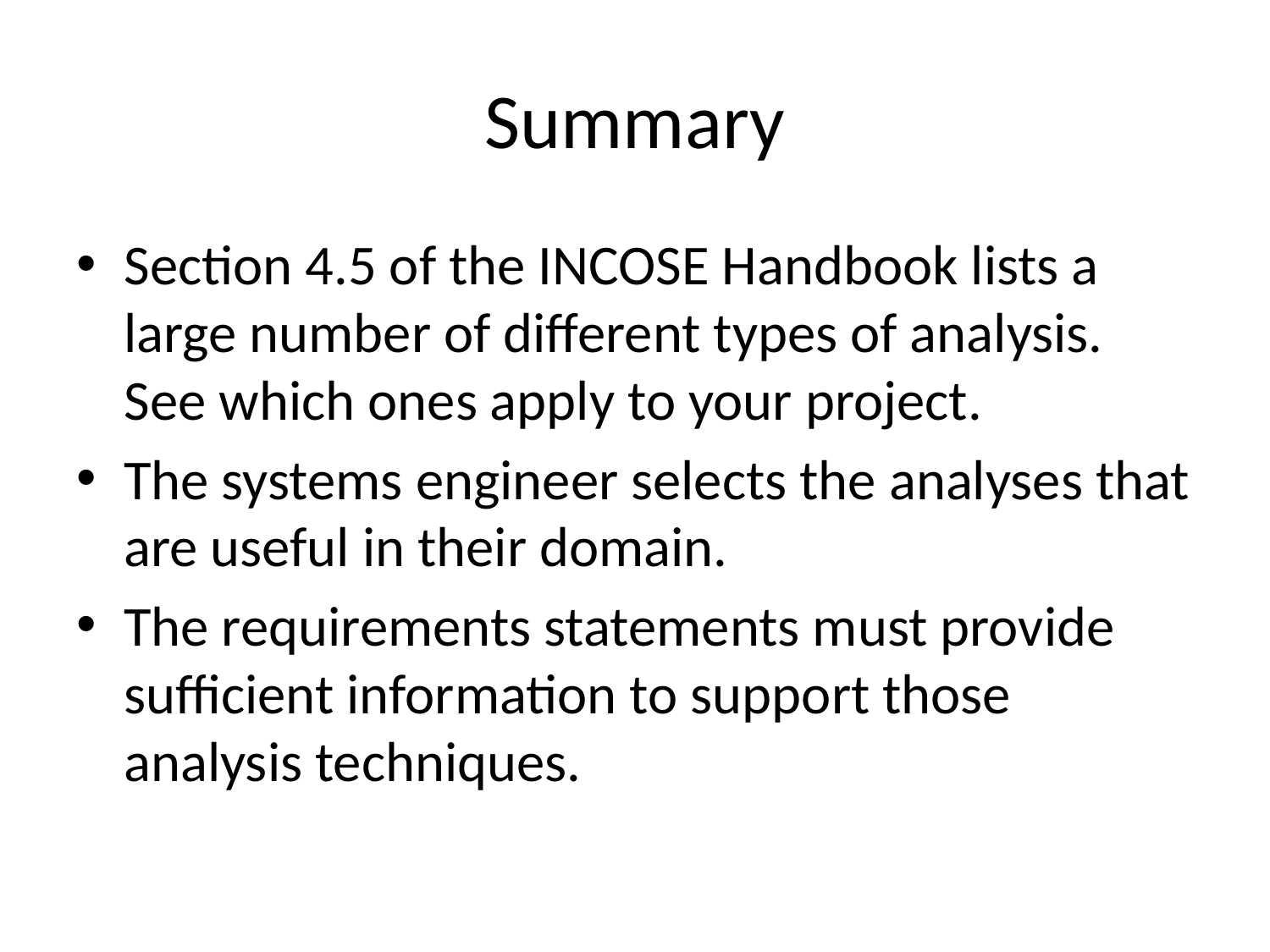

# Summary
Section 4.5 of the INCOSE Handbook lists a large number of different types of analysis. See which ones apply to your project.
The systems engineer selects the analyses that are useful in their domain.
The requirements statements must provide sufficient information to support those analysis techniques.